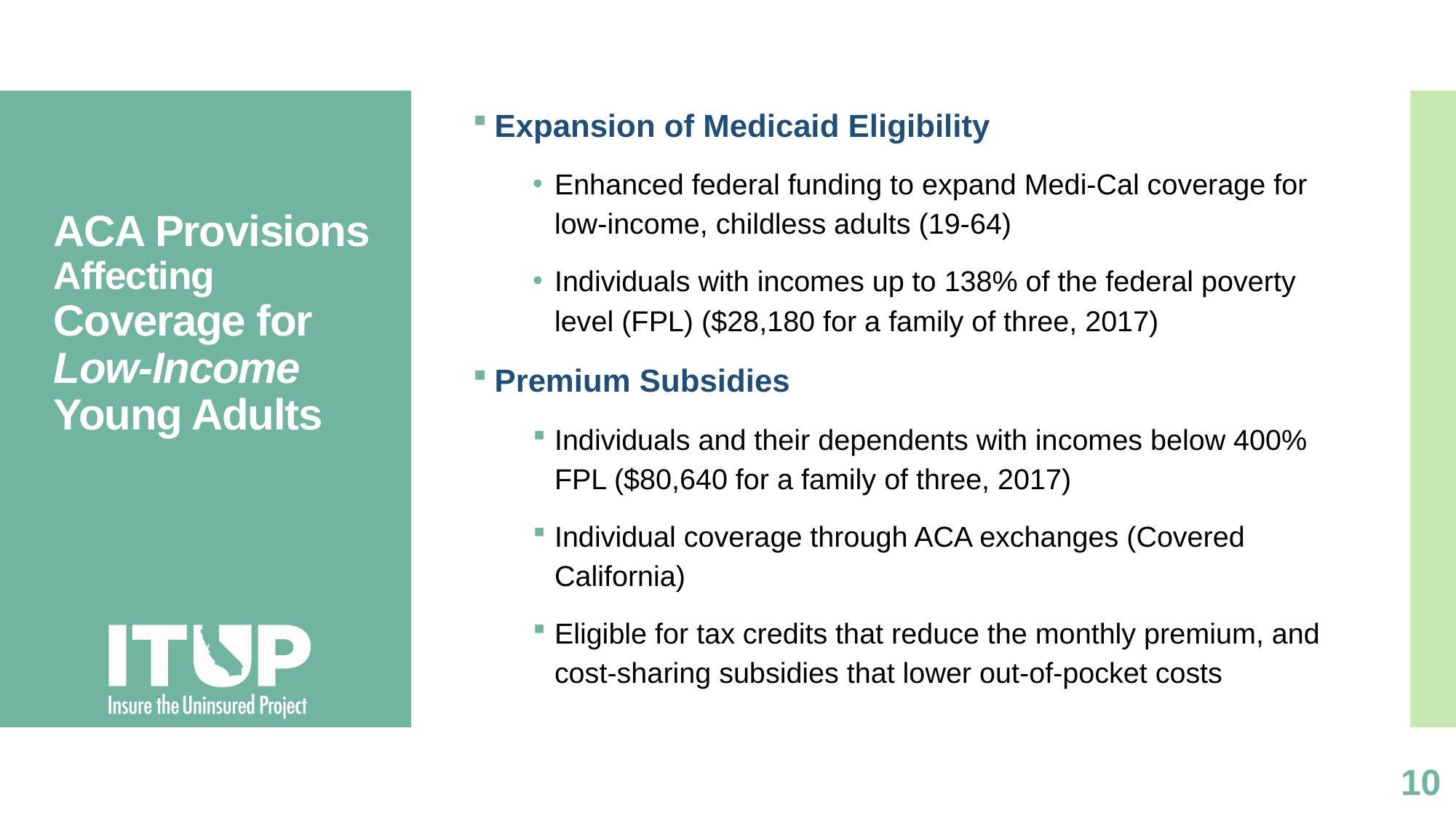

Expansion of Medicaid Eligibility
Enhanced federal funding to expand Medi-Cal coverage for low-income, childless adults (19-64)
Individuals with incomes up to 138% of the federal poverty level (FPL) ($28,180 for a family of three, 2017)
Premium Subsidies
Individuals and their dependents with incomes below 400% FPL ($80,640 for a family of three, 2017)
Individual coverage through ACA exchanges (Covered California)
Eligible for tax credits that reduce the monthly premium, and cost-sharing subsidies that lower out-of-pocket costs
# ACA Provisions Affecting Coverage for Low-Income Young Adults
10